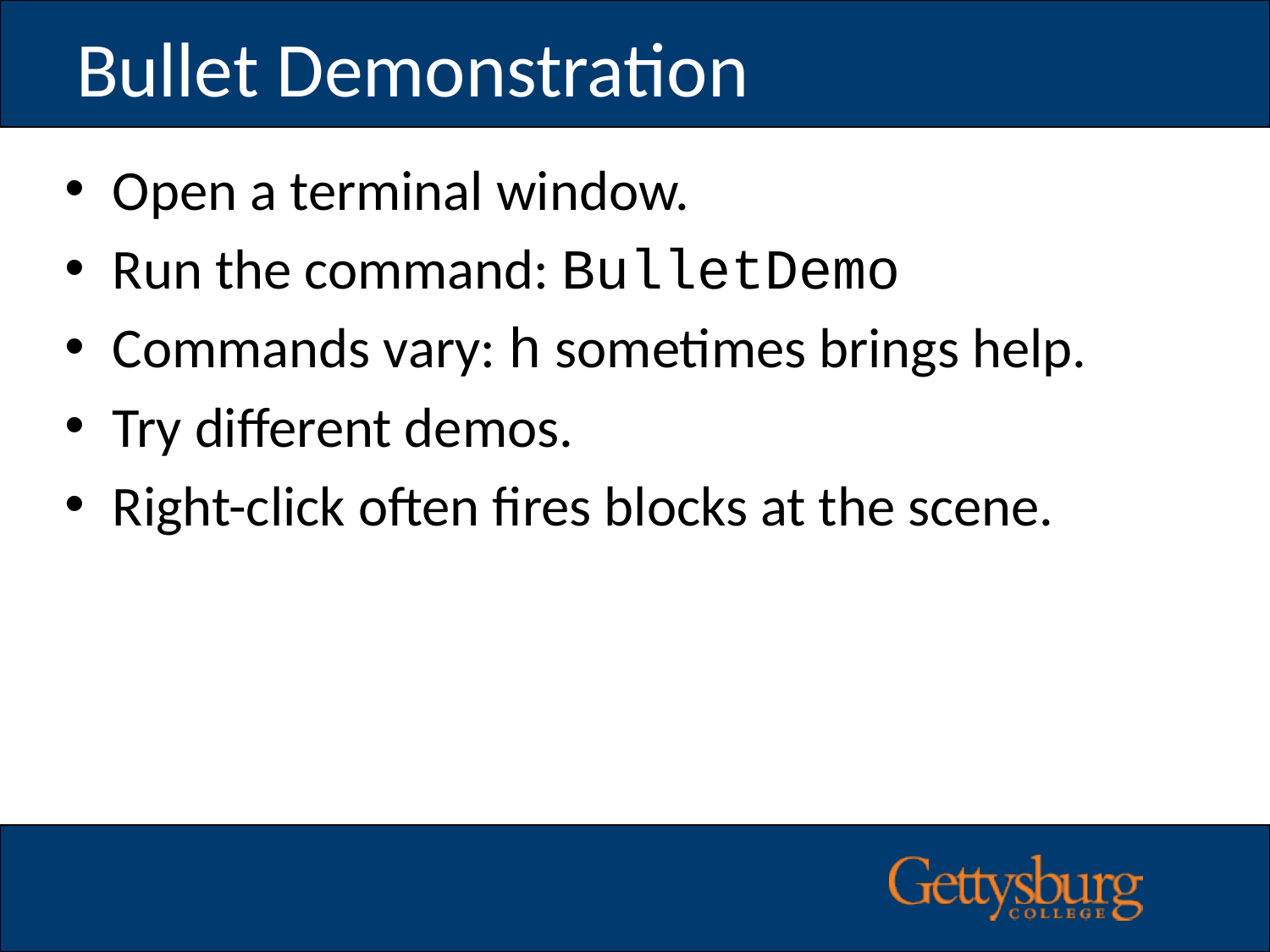

# Bullet Demonstration
Open a terminal window.
Run the command: BulletDemo
Commands vary: h sometimes brings help.
Try different demos.
Right-click often fires blocks at the scene.